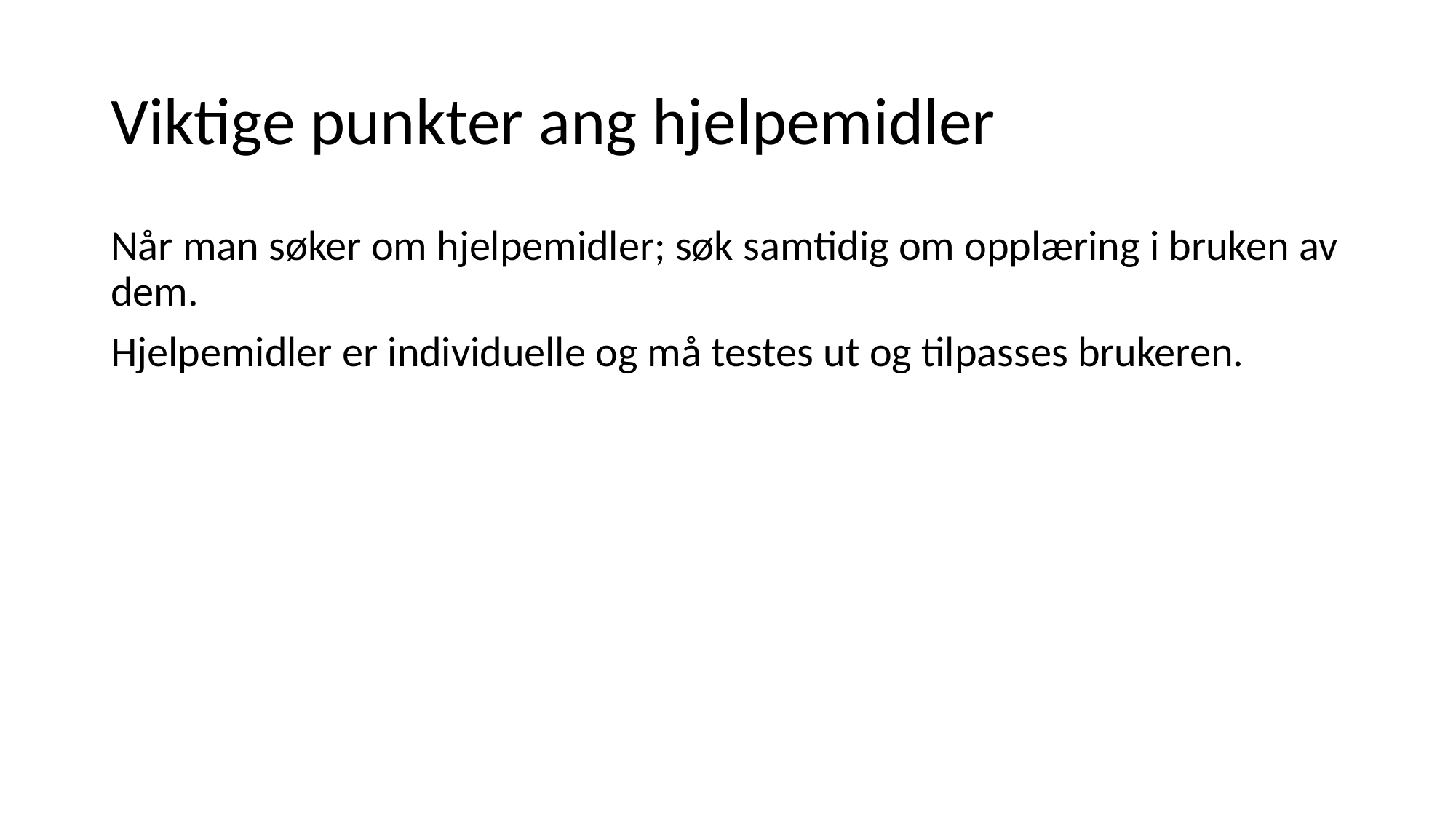

# Viktige punkter ang hjelpemidler
Når man søker om hjelpemidler; søk samtidig om opplæring i bruken av dem.
Hjelpemidler er individuelle og må testes ut og tilpasses brukeren.